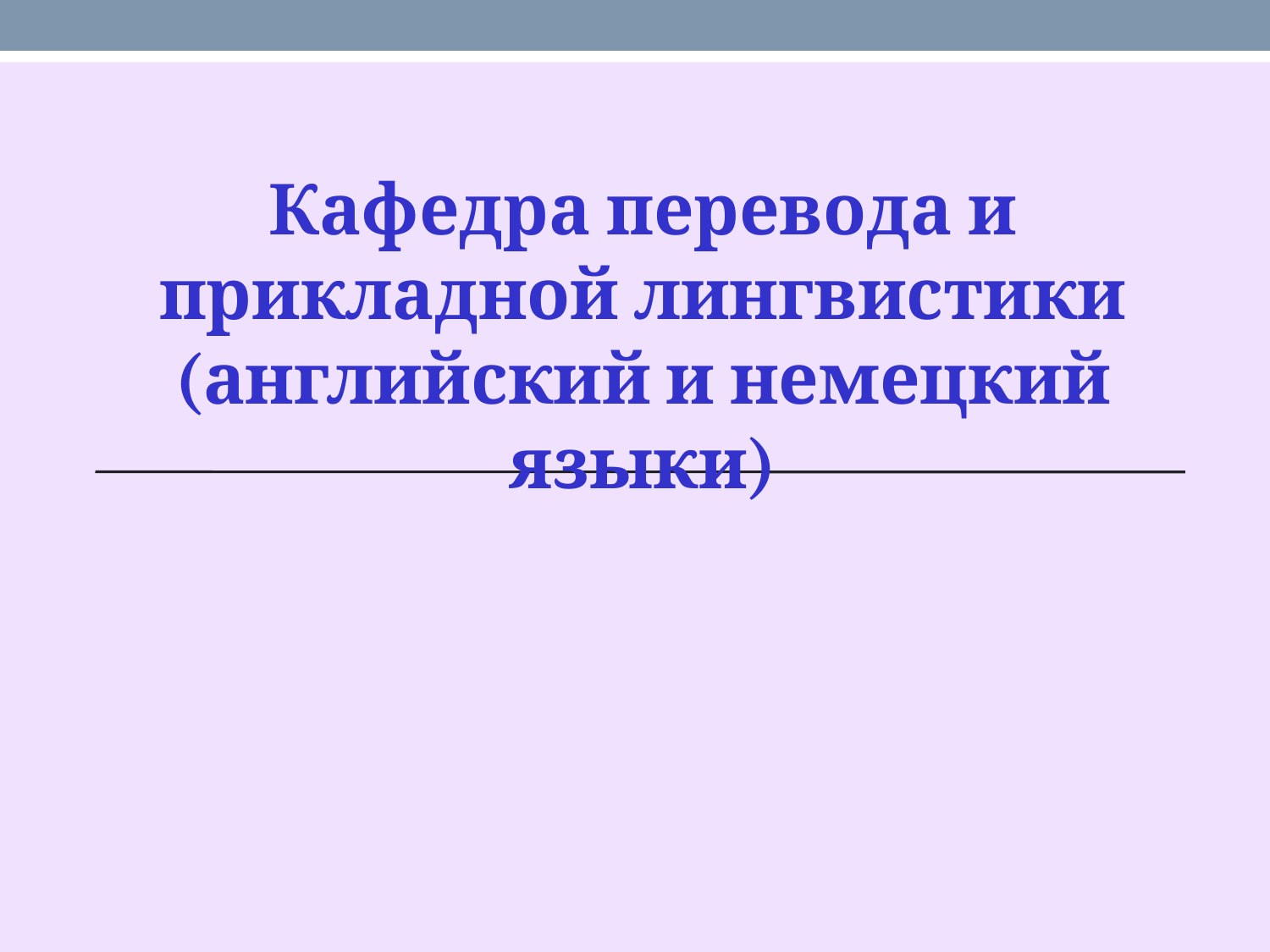

Кафедра перевода и прикладной лингвистики (английский и немецкий языки)